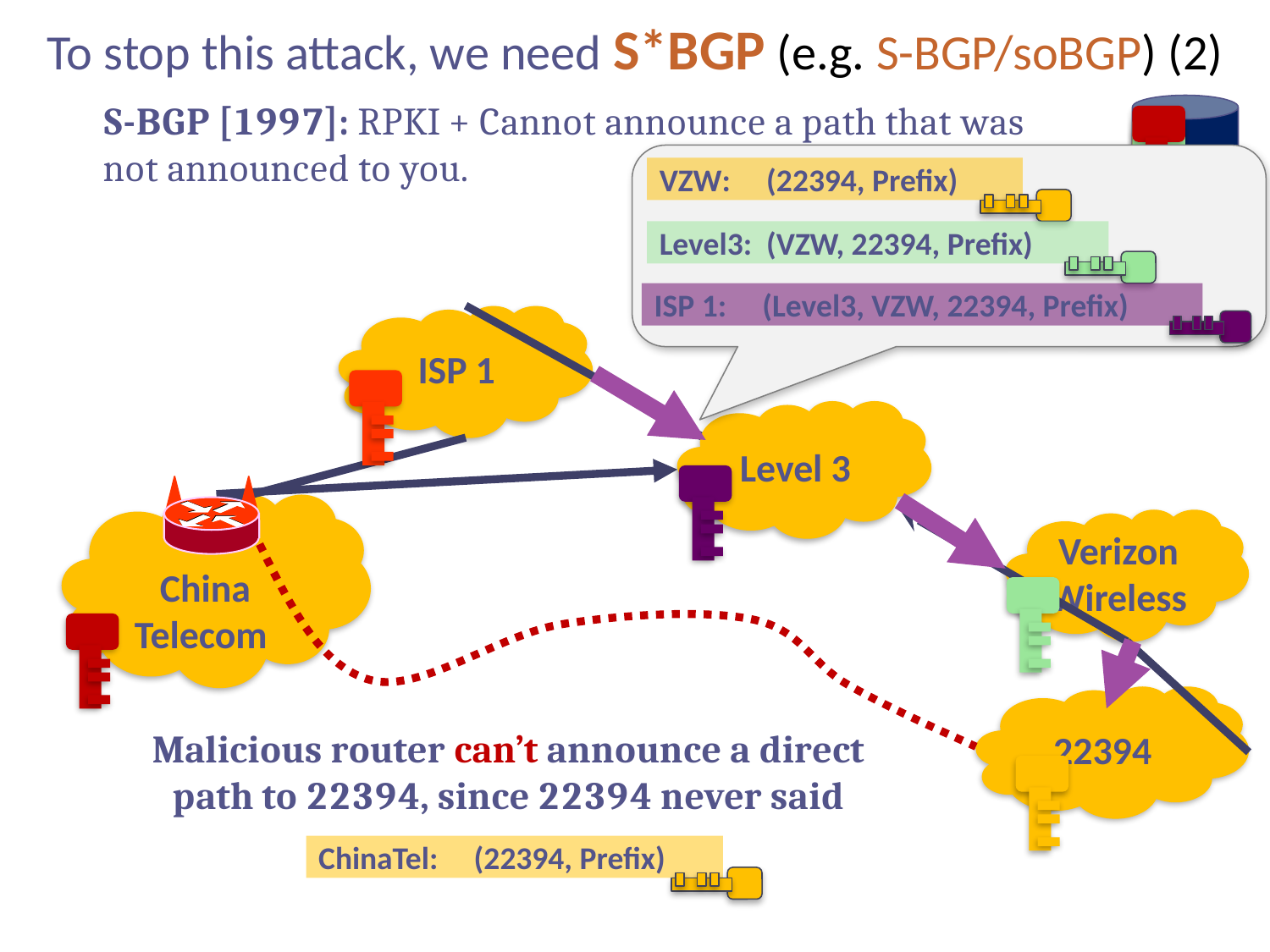

# To stop this attack, we need S*BGP (e.g. S-BGP/soBGP) (2)
S-BGP [1997]: RPKI + Cannot announce a path that was not announced to you.

VZW:     (22394, Prefix)

Level3:  (VZW, 22394, Prefix)

ISP 1:     (Level3, VZW, 22394, Prefix)

ISP 1

Level 3

China
Telecom

Verizon
Wireless

22394
Malicious router can’t announce a direct path to 22394, since 22394 never said

ChinaTel:     (22394, Prefix)